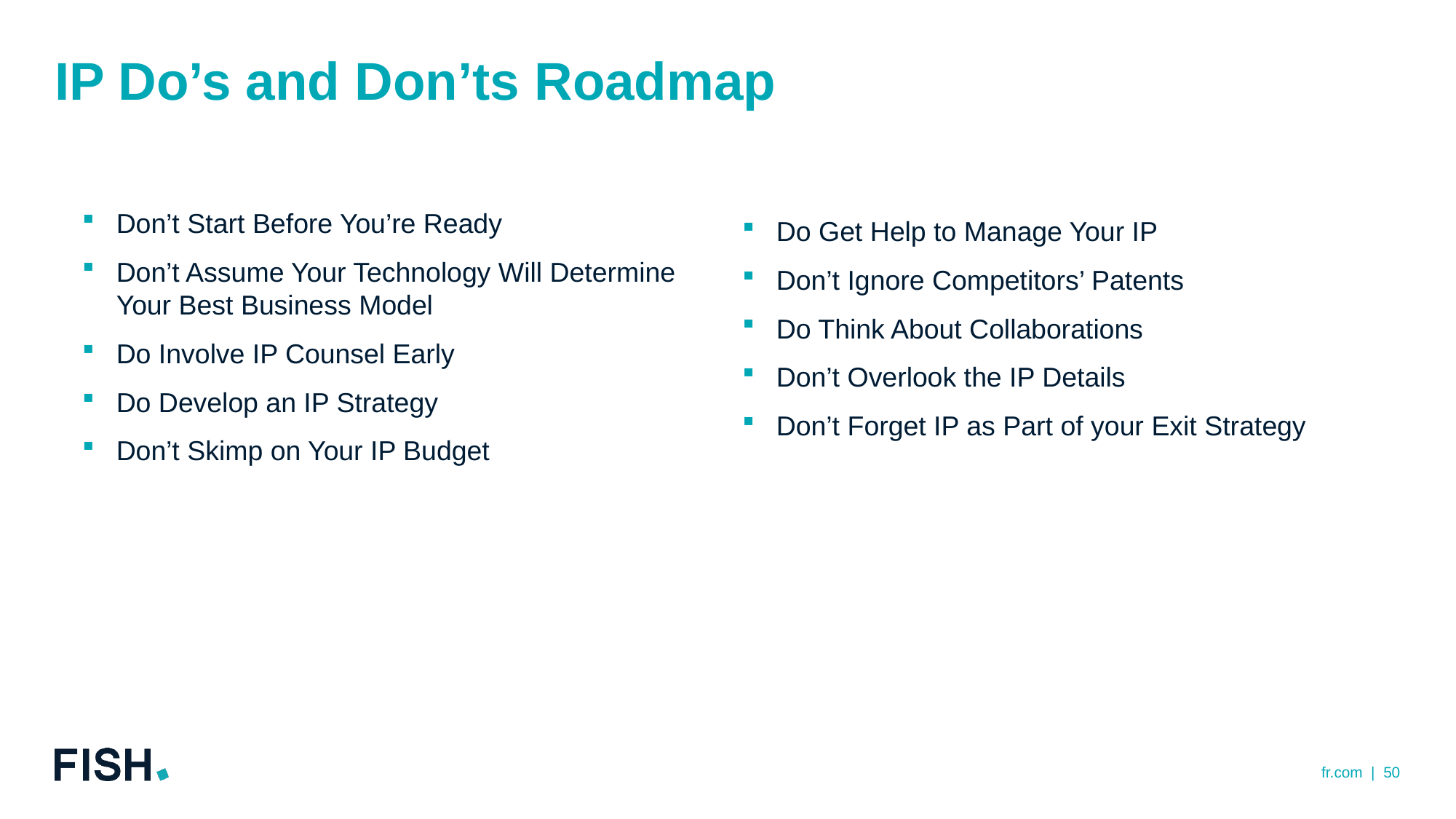

# IP Do’s and Don’ts Roadmap
Don’t Start Before You’re Ready
Don’t Assume Your Technology Will Determine Your Best Business Model
Do Involve IP Counsel Early
Do Develop an IP Strategy
Don’t Skimp on Your IP Budget

Do Get Help to Manage Your IP
Don’t Ignore Competitors’ Patents
Do Think About Collaborations
Don’t Overlook the IP Details
Don’t Forget IP as Part of your Exit Strategy